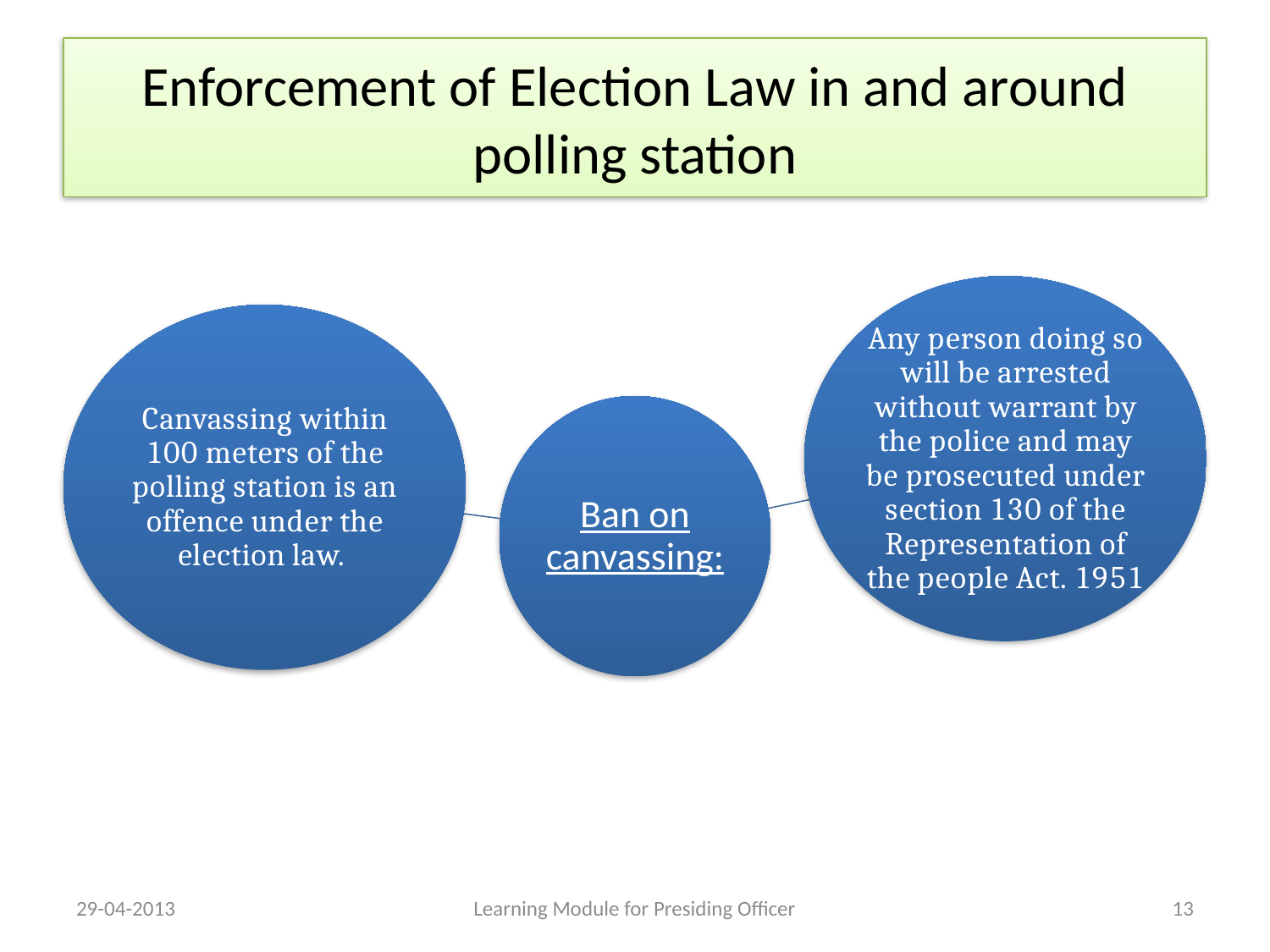

# Enforcement of Election Law in and around polling station
Ban on canvassing:

Canvassing within 100 meters of the polling station is an offence under the election law.

Any person doing so will be arrested without warrant by the police and may be prosecuted under section 130 of the Representation of the people Act. 1951
29-04-2013
Learning Module for Presiding Officer
13